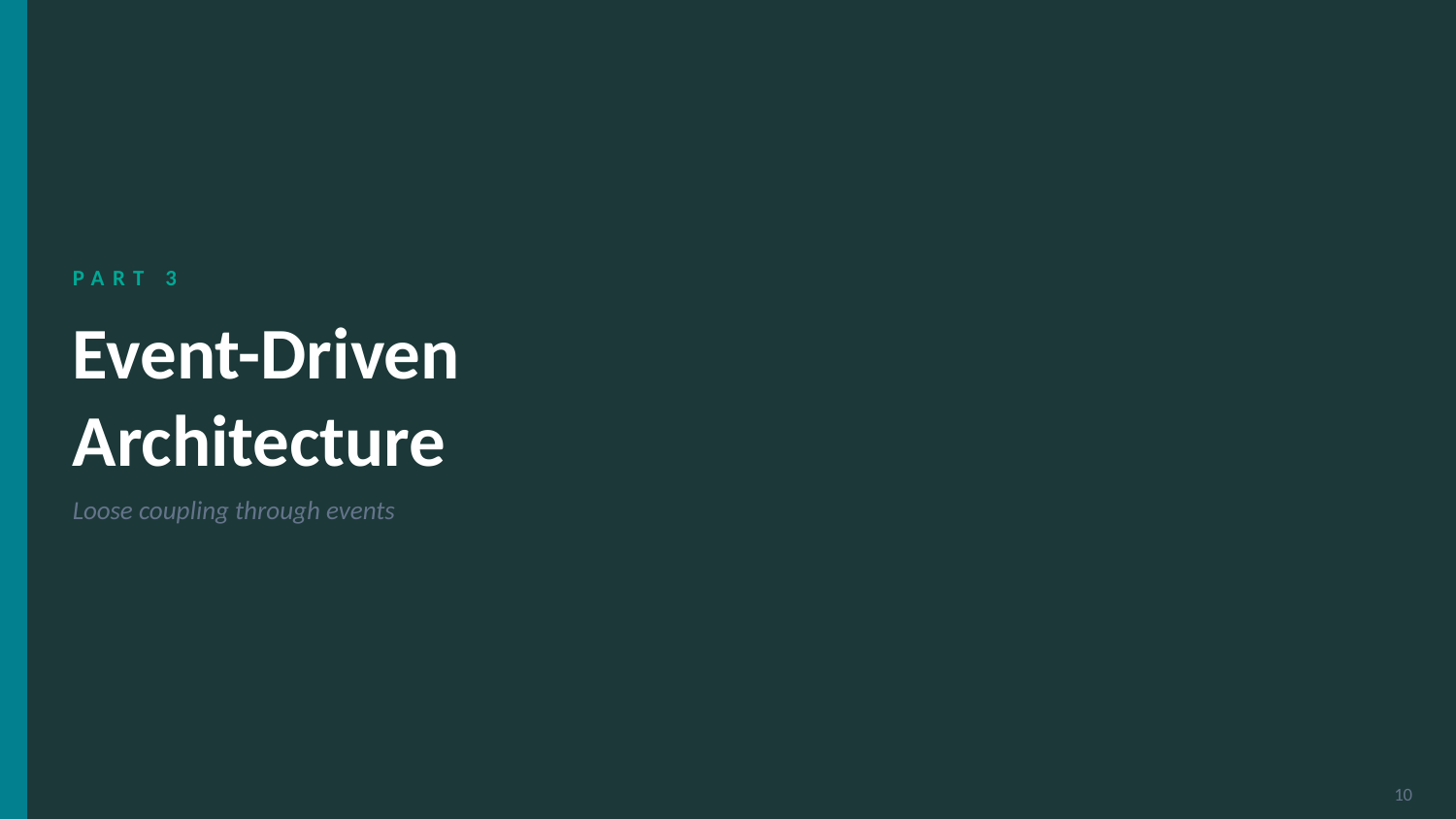

PART 3
Event-Driven
Architecture
Loose coupling through events
10